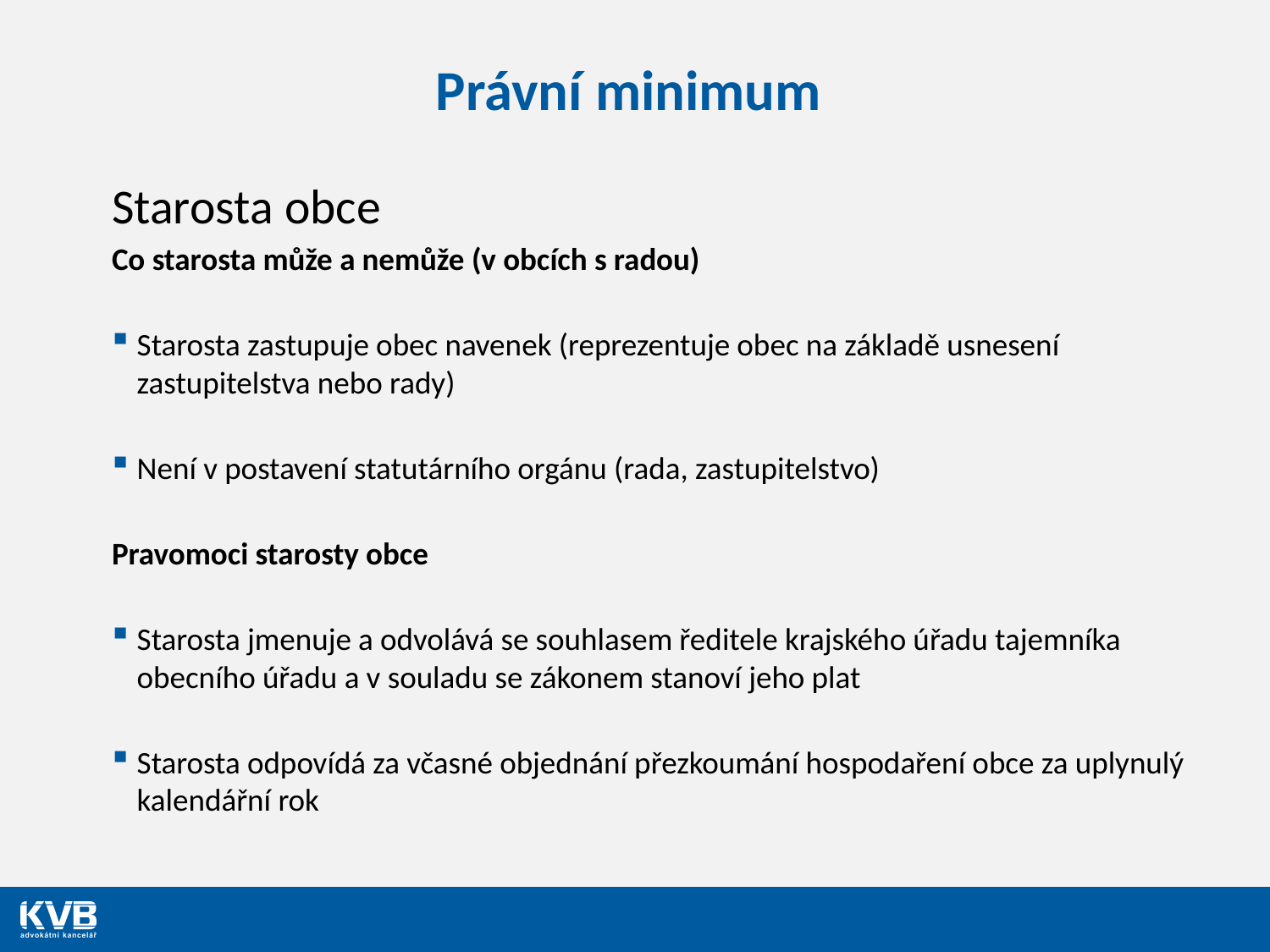

# Právní minimum

Starosta obce
Co starosta může a nemůže (v obcích s radou)

Starosta zastupuje obec navenek (reprezentuje obec na základě usnesení zastupitelstva nebo rady)

Není v postavení statutárního orgánu (rada, zastupitelstvo)

Pravomoci starosty obce

Starosta jmenuje a odvolává se souhlasem ředitele krajského úřadu tajemníka obecního úřadu a v souladu se zákonem stanoví jeho plat

Starosta odpovídá za včasné objednání přezkoumání hospodaření obce za uplynulý kalendářní rok